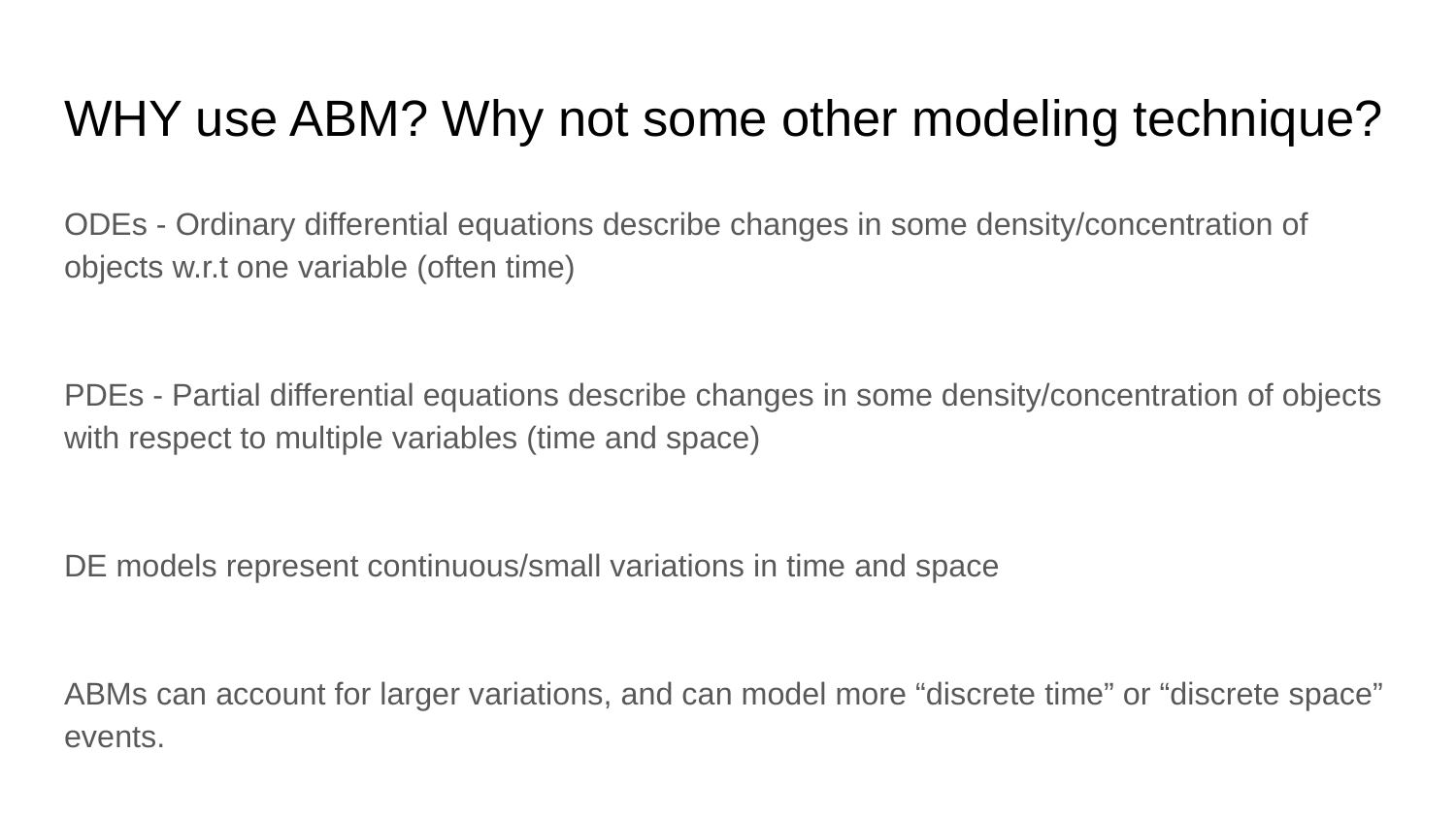

# WHY use ABM? Why not some other modeling technique?
ODEs - Ordinary differential equations describe changes in some density/concentration of objects w.r.t one variable (often time)

PDEs - Partial differential equations describe changes in some density/concentration of objects with respect to multiple variables (time and space)

DE models represent continuous/small variations in time and space

ABMs can account for larger variations, and can model more “discrete time” or “discrete space” events.